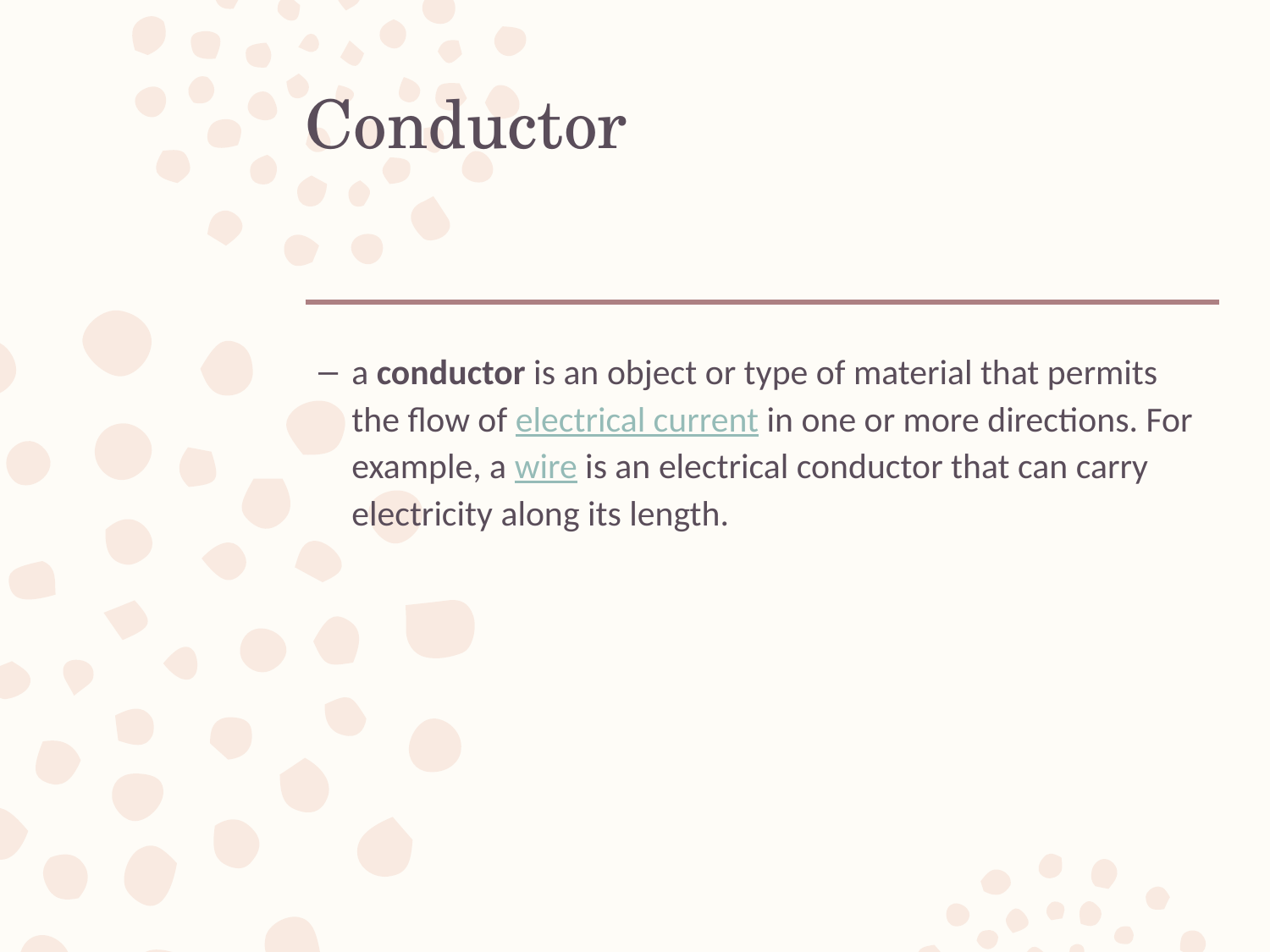

# Conductor
a conductor is an object or type of material that permits the flow of electrical current in one or more directions. For example, a wire is an electrical conductor that can carry electricity along its length.